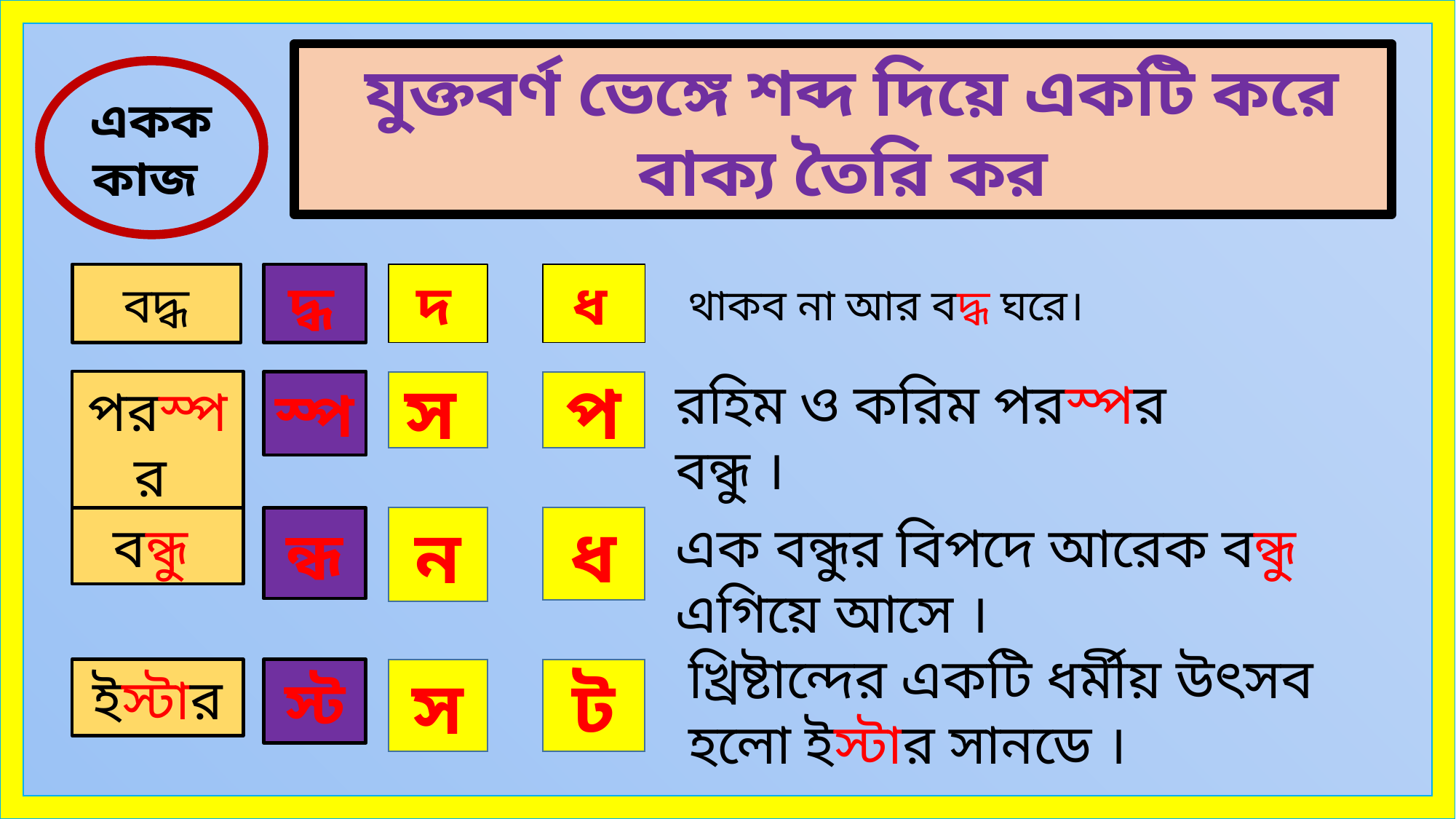

যুক্তবর্ণ ভেঙ্গে শব্দ দিয়ে একটি করে বাক্য তৈরি কর
একক
কাজ
বদ্ধ
দ্ধ
দ
ধ
থাকব না আর বদ্ধ ঘরে।
রহিম ও করিম পরস্পর বন্ধু ।
পরস্পর
স্প
স
প
বন্ধু
ন্ধ
এক বন্ধুর বিপদে আরেক বন্ধু এগিয়ে আসে ।
ন
ধ
খ্রিষ্টান্দের একটি ধর্মীয় উৎসব হলো ইস্টার সানডে ।
ইস্টার
স
ট
স্ট